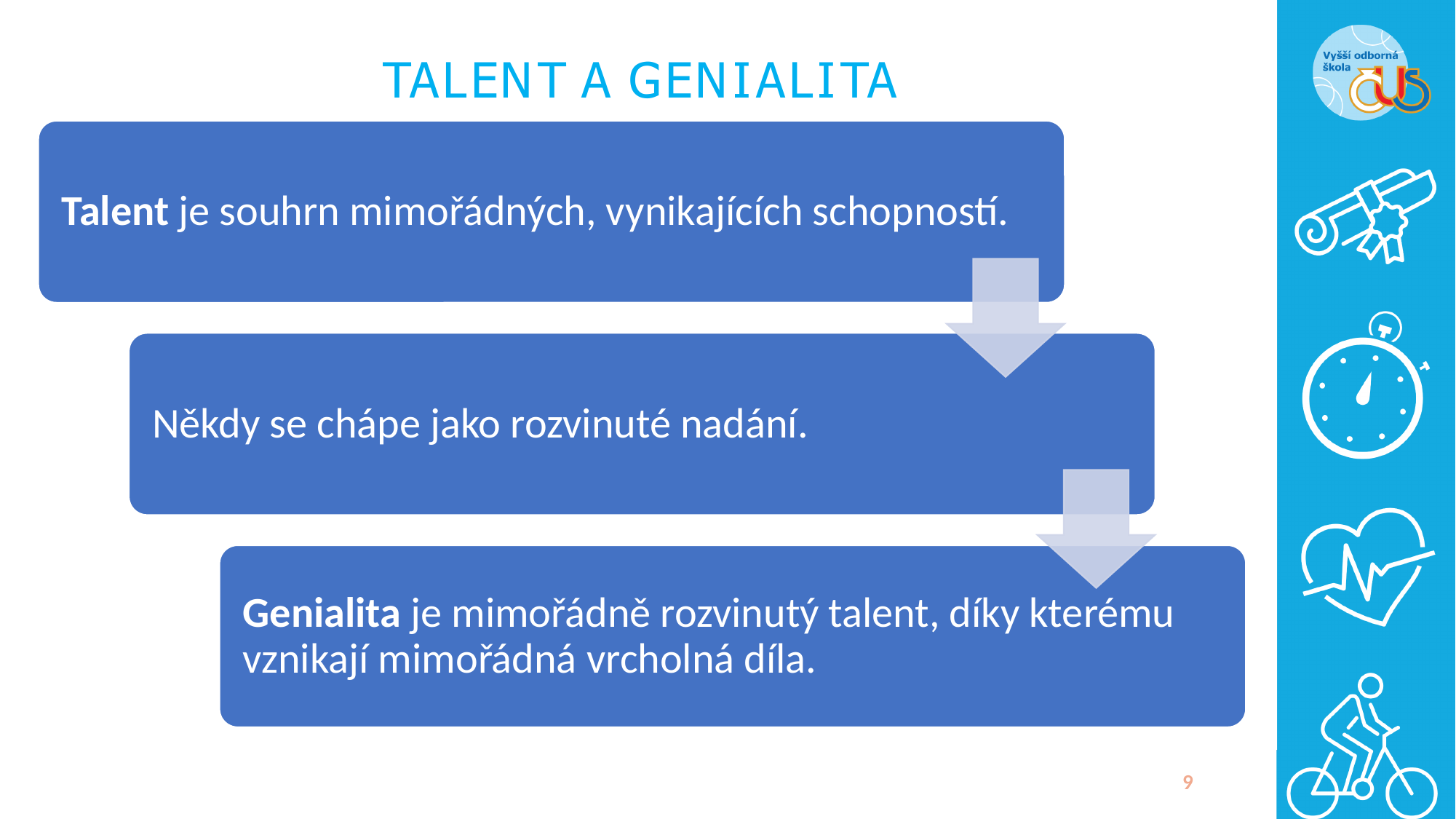

# TALENT A GENIALITA
Talent je souhrn mimořádných, vynikajících schopností.
Někdy se chápe jako rozvinuté nadání.
Genialita je mimořádně rozvinutý talent, díky kterému vznikají mimořádná vrcholná díla.

9